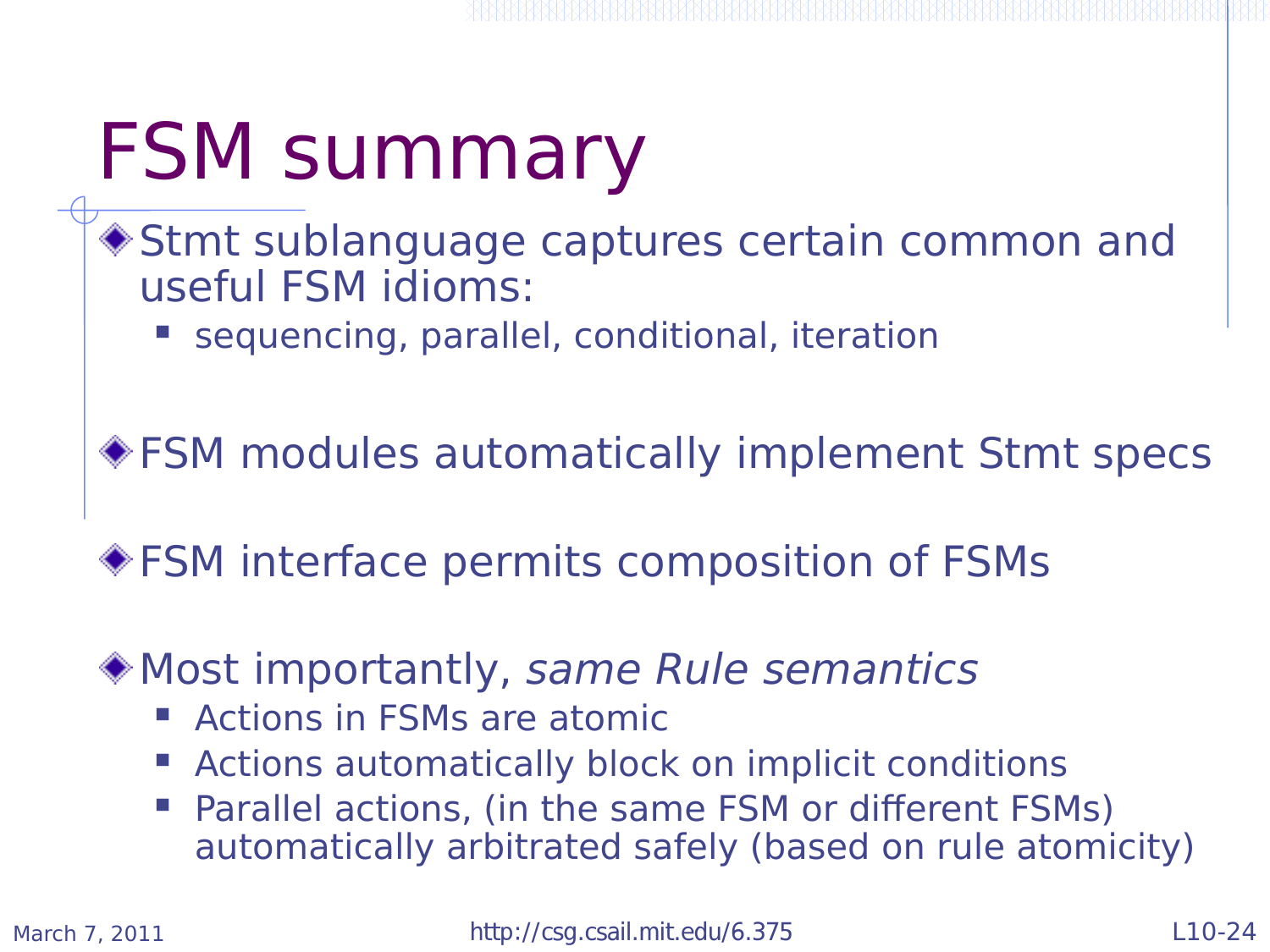

# FSM summary
Stmt sublanguage captures certain common and useful FSM idioms:
sequencing, parallel, conditional, iteration

FSM modules automatically implement Stmt specs

FSM interface permits composition of FSMs

Most importantly, same Rule semantics
Actions in FSMs are atomic
Actions automatically block on implicit conditions
Parallel actions, (in the same FSM or different FSMs) automatically arbitrated safely (based on rule atomicity)
http://csg.csail.mit.edu/6.375
L10-24
March 7, 2011